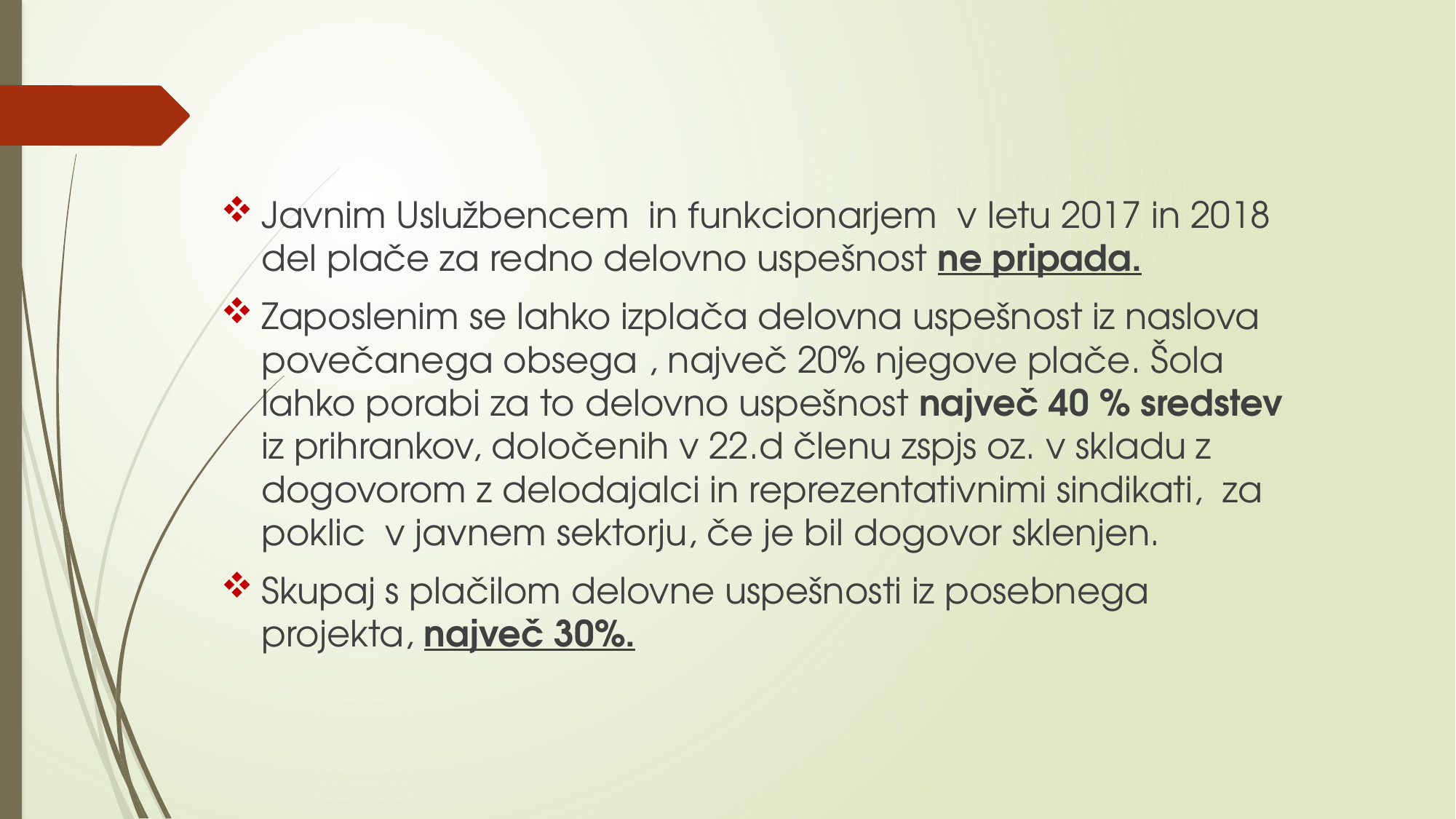

#
Javnim Uslužbencem  in funkcionarjem  v letu 2017 in 2018  del plače za redno delovno uspešnost ne pripada.
Zaposlenim se lahko izplača delovna uspešnost iz naslova povečanega obsega , največ 20% njegove plače. Šola lahko porabi za to delovno uspešnost največ 40 % sredstev iz prihrankov, določenih v 22.d členu zspjs oz. v skladu z dogovorom z delodajalci in reprezentativnimi sindikati,  za poklic  v javnem sektorju, če je bil dogovor sklenjen.
Skupaj s plačilom delovne uspešnosti iz posebnega projekta, največ 30%.